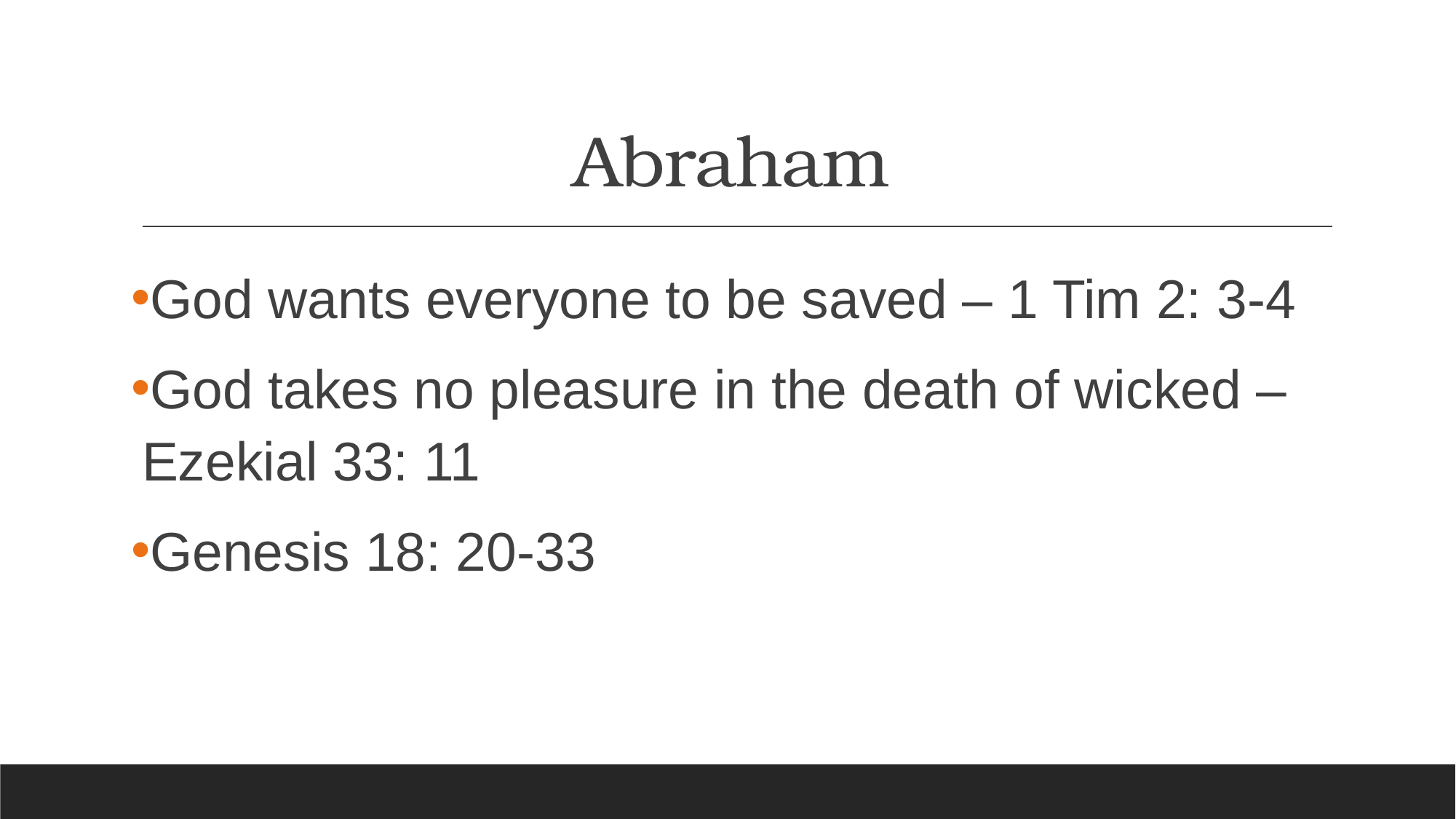

# Abraham
God wants everyone to be saved – 1 Tim 2: 3-4
God takes no pleasure in the death of wicked – Ezekial 33: 11
Genesis 18: 20-33